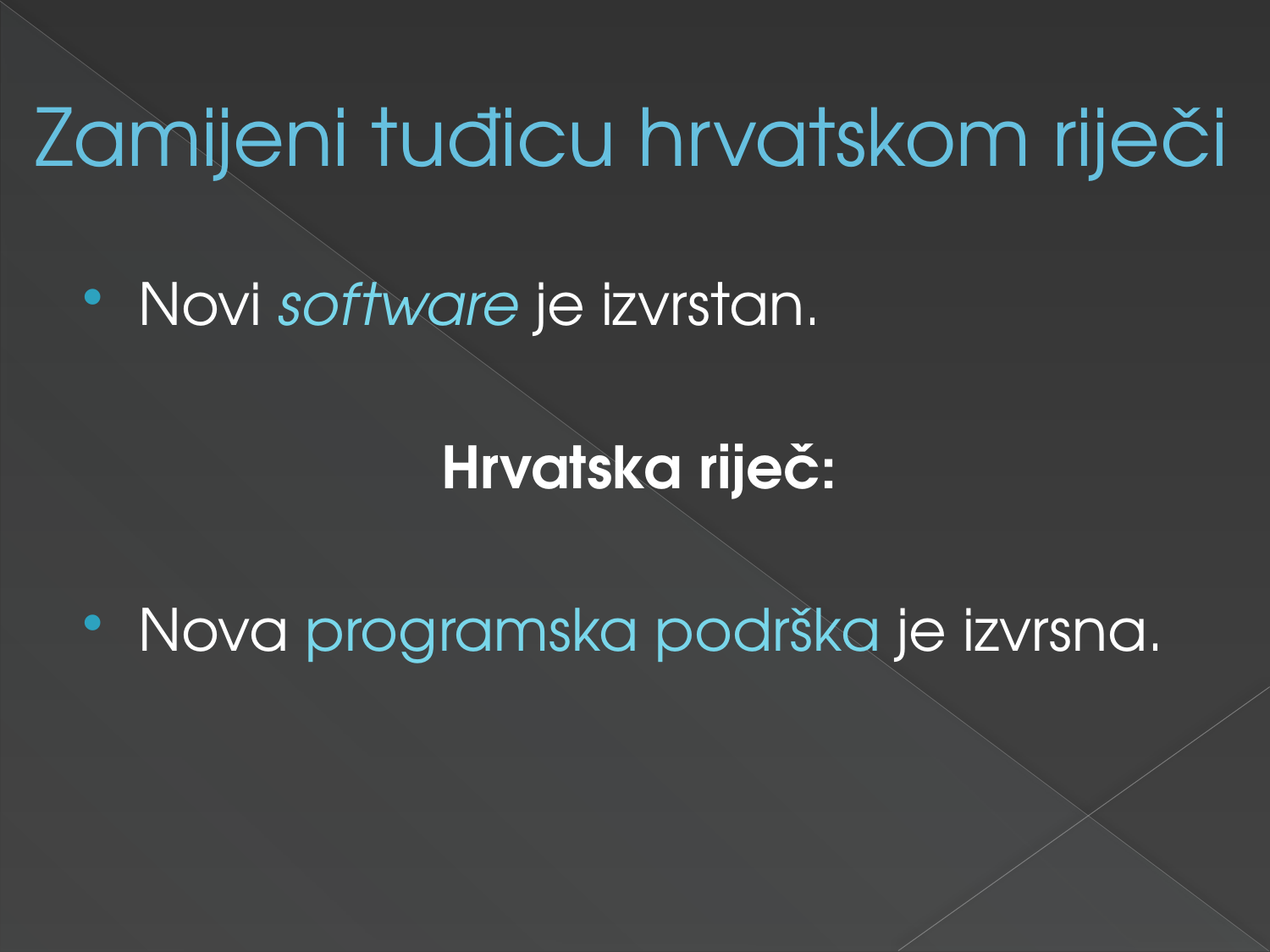

# Zamijeni tuđicu hrvatskom riječi
Novi software je izvrstan.

Hrvatska riječ:

Nova programska podrška je izvrsna.